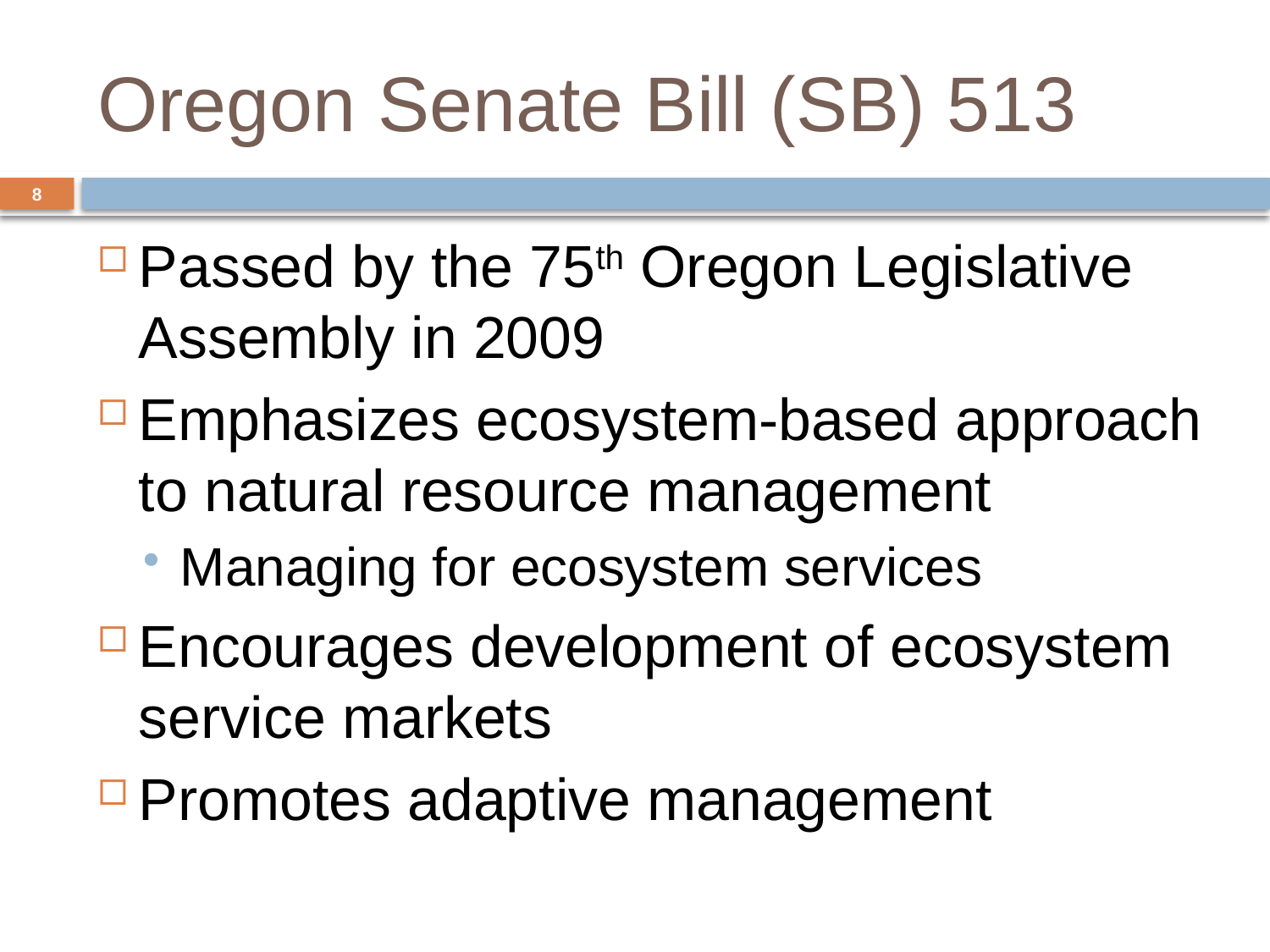

# Oregon Senate Bill (SB) 513
8
Passed by the 75th Oregon Legislative Assembly in 2009
Emphasizes ecosystem-based approach to natural resource management
Managing for ecosystem services
Encourages development of ecosystem service markets
Promotes adaptive management